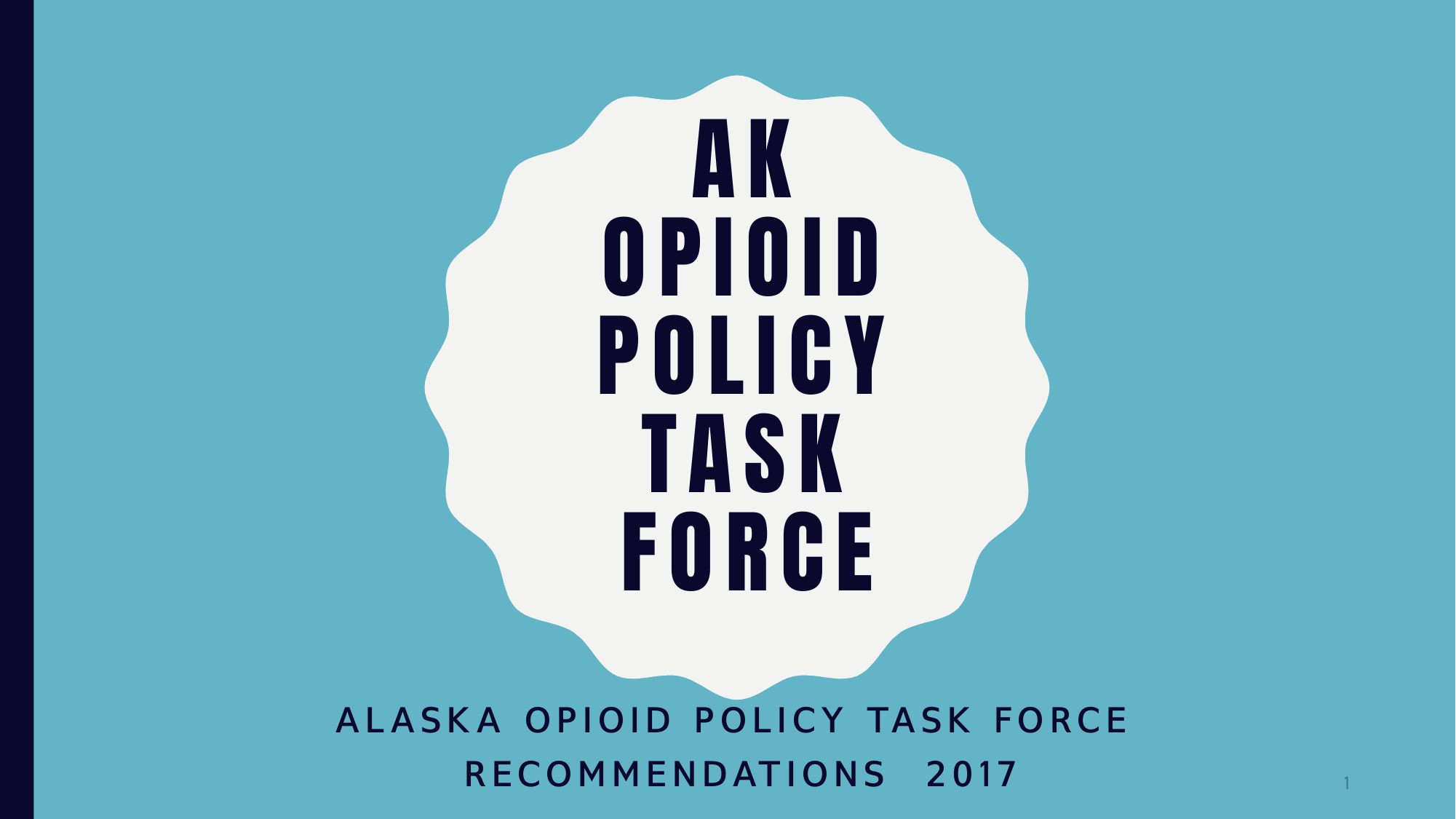

# AK Opioid Policy task force
Alaska Opioid Policy Task Force
Recommendations  2017
1